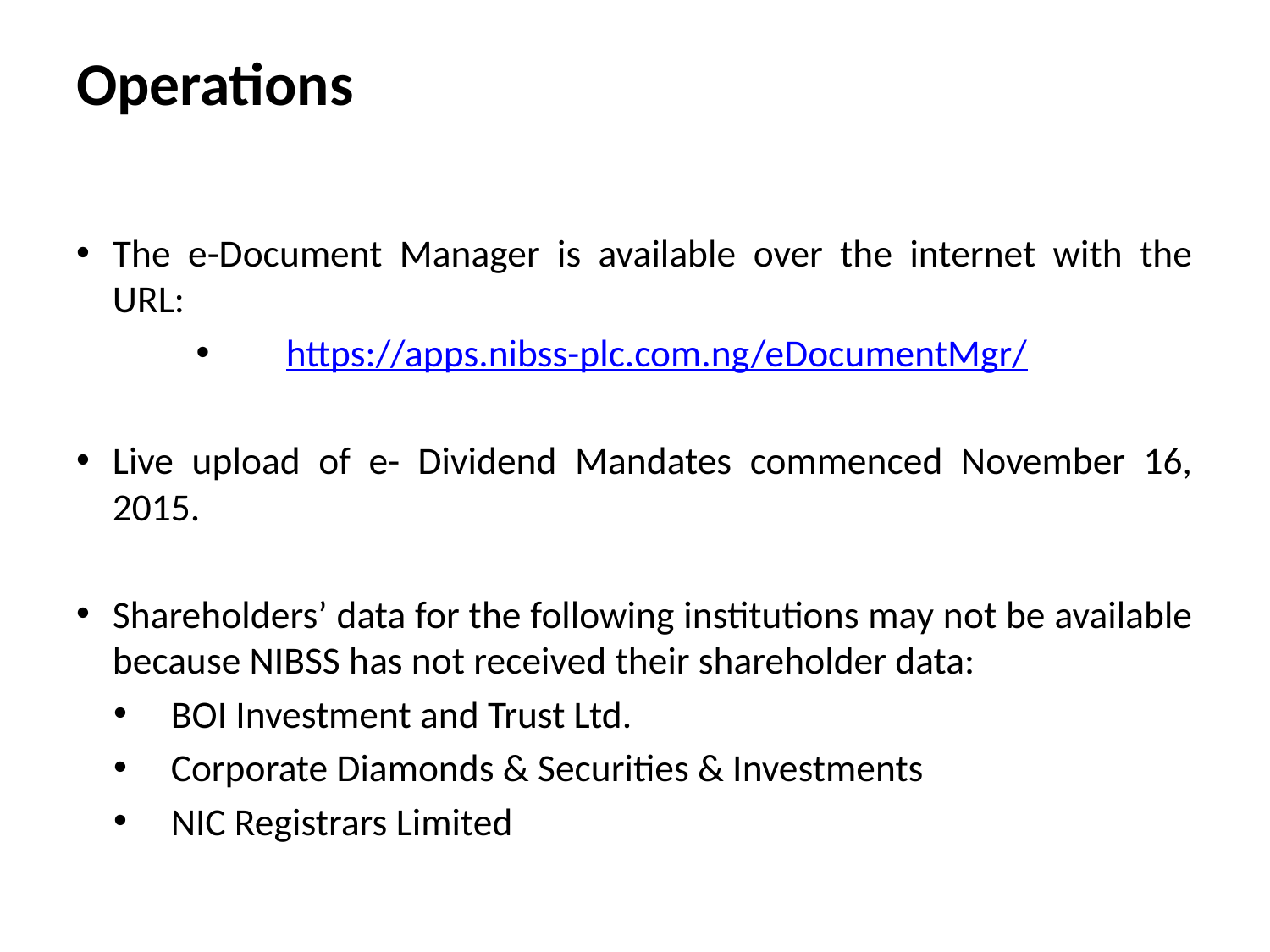

# Operations
The e-Document Manager is available over the internet with the URL:
https://apps.nibss-plc.com.ng/eDocumentMgr/

Live upload of e- Dividend Mandates commenced November 16, 2015.

Shareholders’ data for the following institutions may not be available because NIBSS has not received their shareholder data:
BOI Investment and Trust Ltd.
Corporate Diamonds & Securities & Investments
NIC Registrars Limited